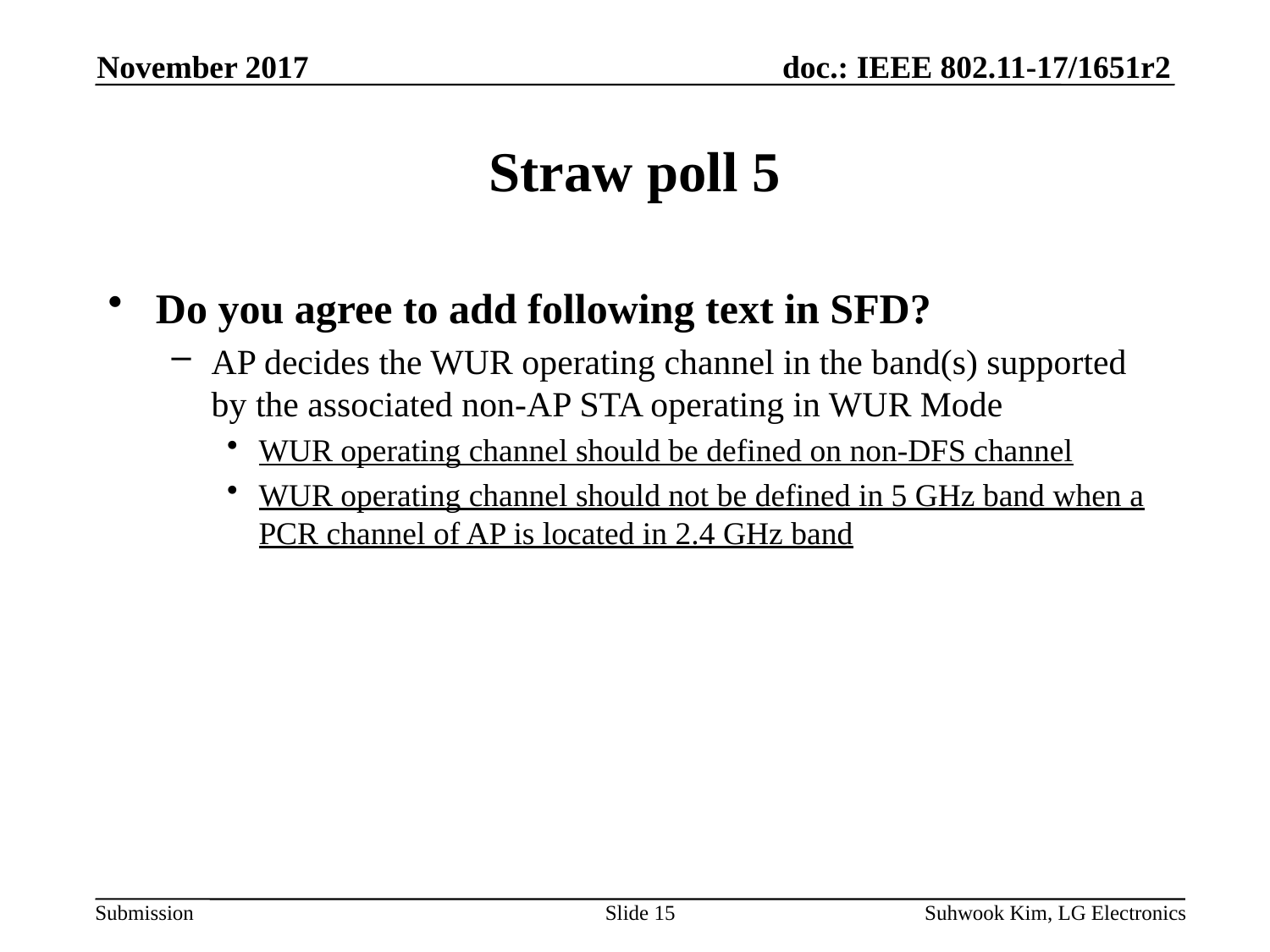

November 2017
# Straw poll 5
Do you agree to add following text in SFD?
AP decides the WUR operating channel in the band(s) supported by the associated non-AP STA operating in WUR Mode
WUR operating channel should be defined on non-DFS channel
WUR operating channel should not be defined in 5 GHz band when a PCR channel of AP is located in 2.4 GHz band
Slide 15
Suhwook Kim, LG Electronics